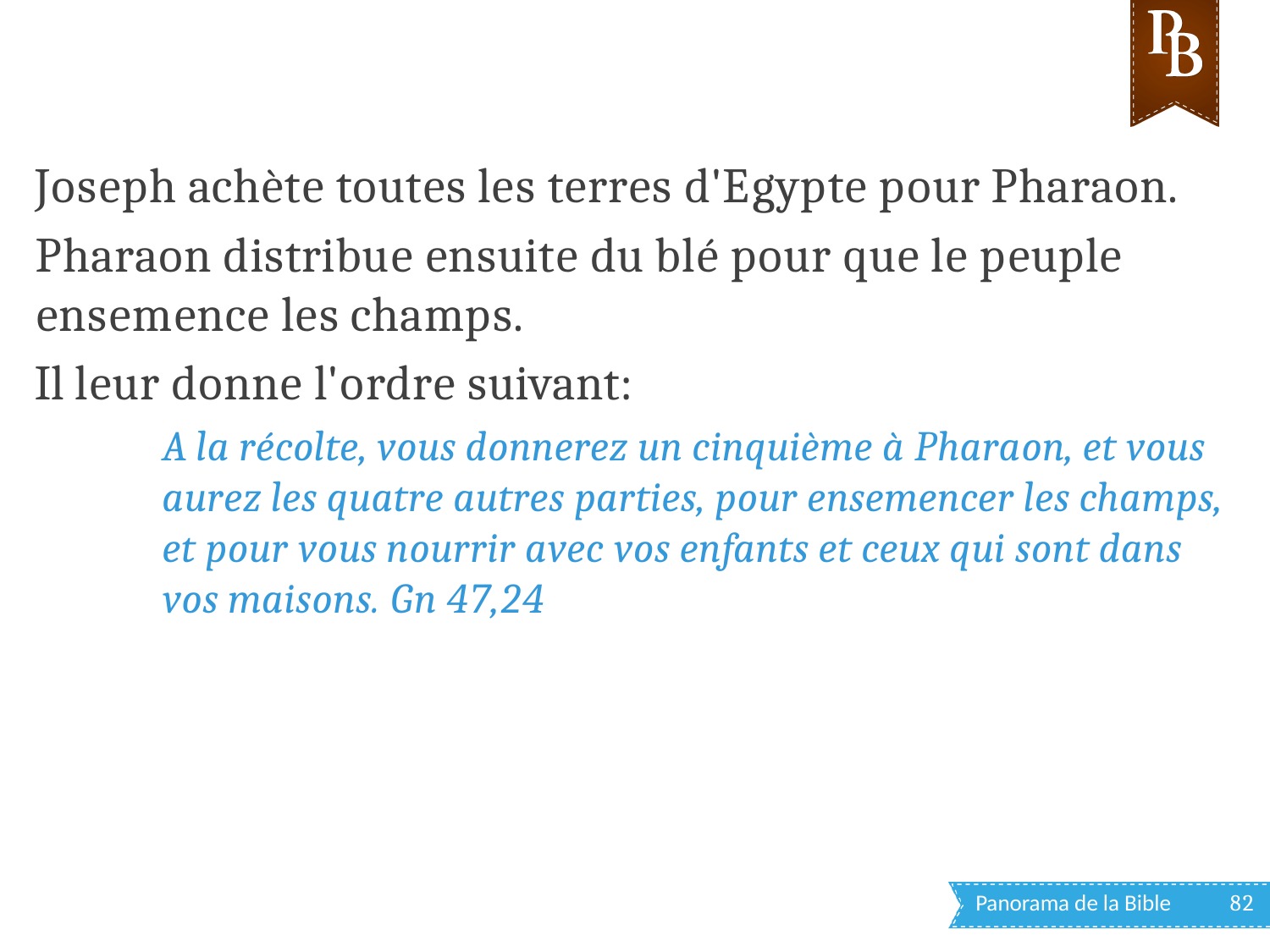

Joseph achète toutes les terres d'Egypte pour Pharaon.
Pharaon distribue ensuite du blé pour que le peuple ensemence les champs.
Il leur donne l'ordre suivant:
A la récolte, vous donnerez un cinquième à Pharaon, et vous aurez les quatre autres parties, pour ensemencer les champs, et pour vous nourrir avec vos enfants et ceux qui sont dans vos maisons. Gn 47,24